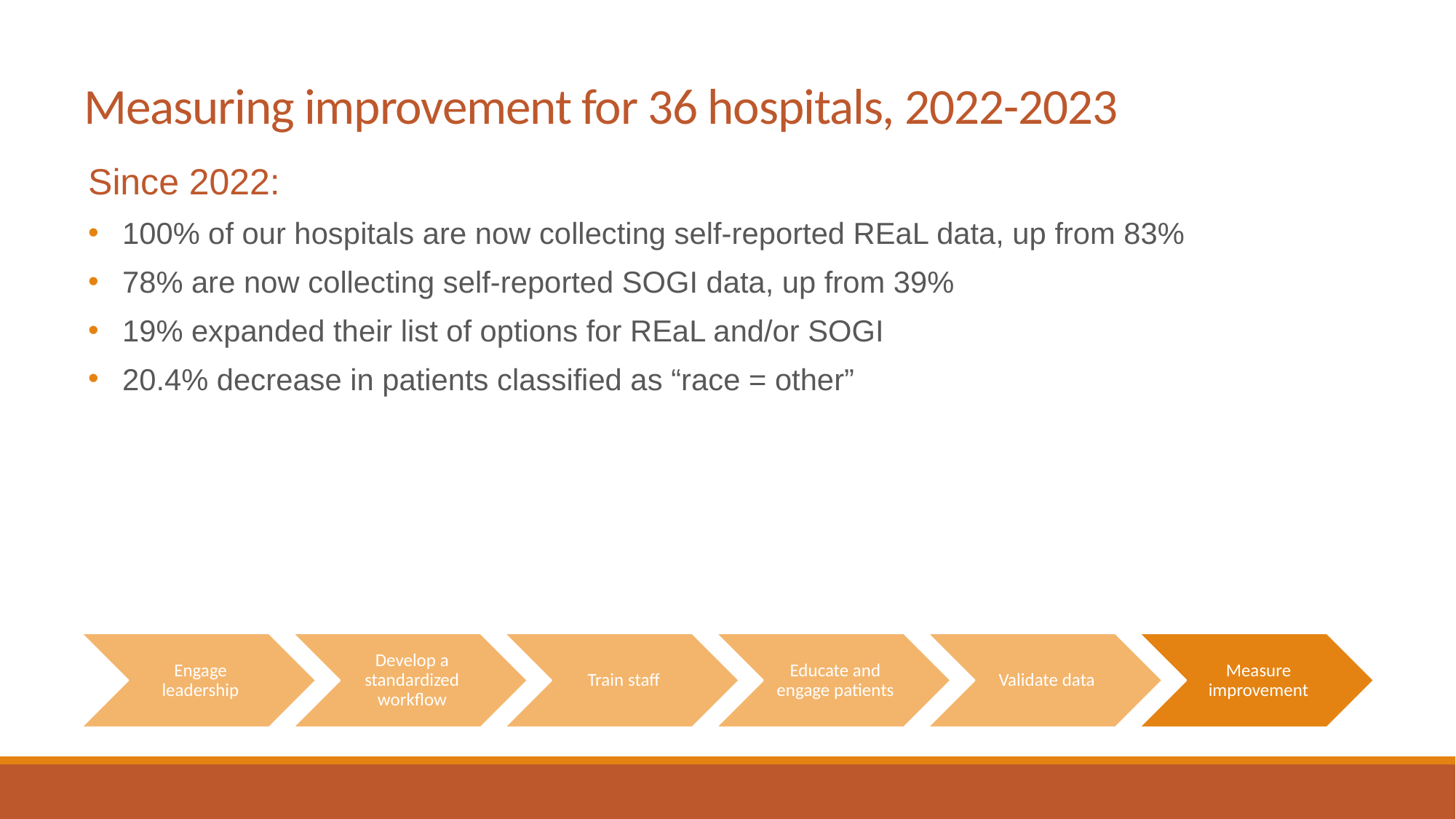

# Measuring improvement for 36 hospitals, 2022-2023
Since 2022:
100% of our hospitals are now collecting self-reported REaL data, up from 83%
78% are now collecting self-reported SOGI data, up from 39%
19% expanded their list of options for REaL and/or SOGI
20.4% decrease in patients classified as “race = other”

Engage leadership
Develop a standardized workflow
Train staff
Educate and engage patients
Validate data
Measure improvement